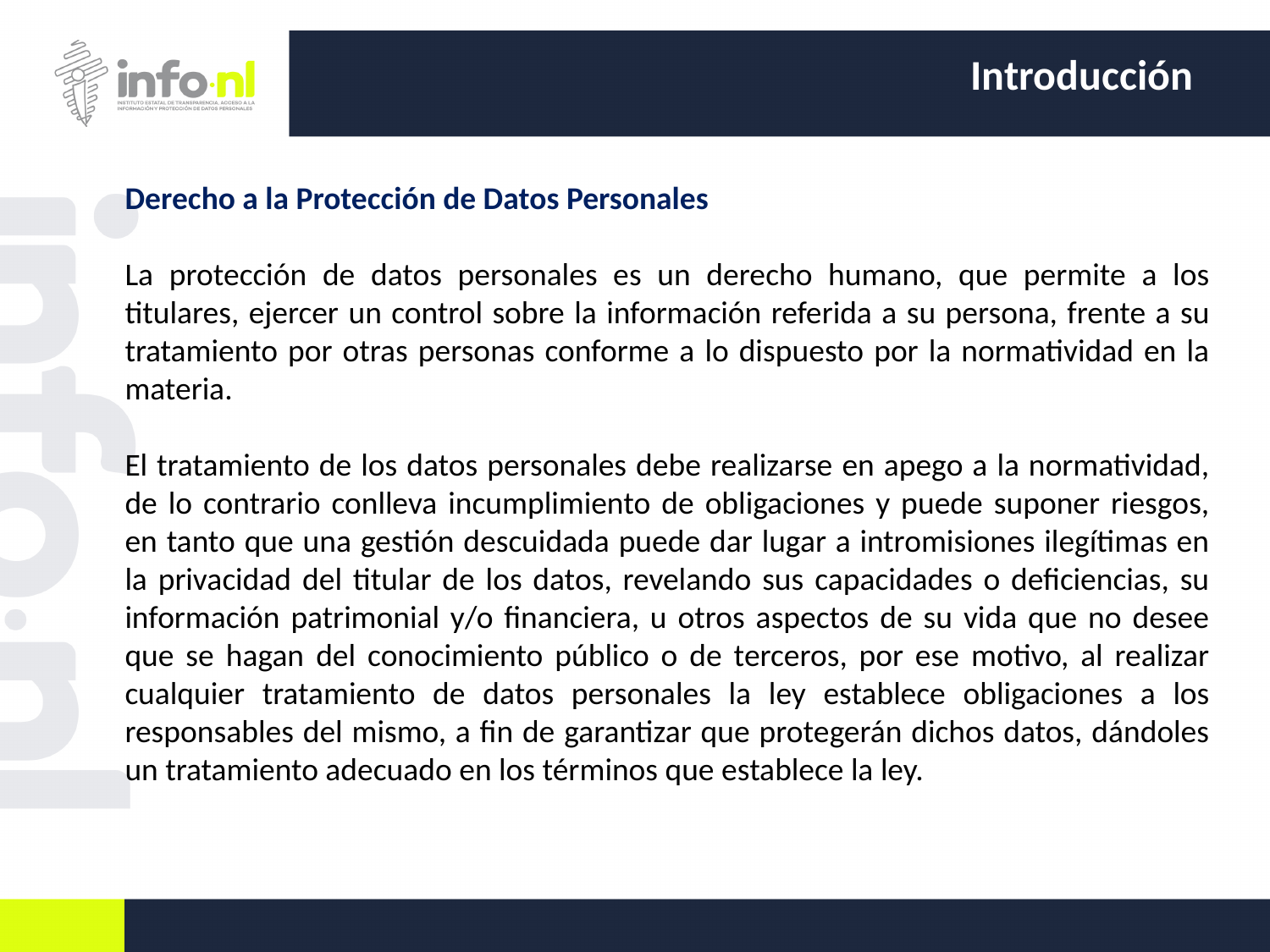

Introducción
Derecho a la Protección de Datos Personales

La protección de datos personales es un derecho humano, que permite a los titulares, ejercer un control sobre la información referida a su persona, frente a su tratamiento por otras personas conforme a lo dispuesto por la normatividad en la materia.

El tratamiento de los datos personales debe realizarse en apego a la normatividad, de lo contrario conlleva incumplimiento de obligaciones y puede suponer riesgos, en tanto que una gestión descuidada puede dar lugar a intromisiones ilegítimas en la privacidad del titular de los datos, revelando sus capacidades o deficiencias, su información patrimonial y/o financiera, u otros aspectos de su vida que no desee que se hagan del conocimiento público o de terceros, por ese motivo, al realizar cualquier tratamiento de datos personales la ley establece obligaciones a los responsables del mismo, a fin de garantizar que protegerán dichos datos, dándoles un tratamiento adecuado en los términos que establece la ley.